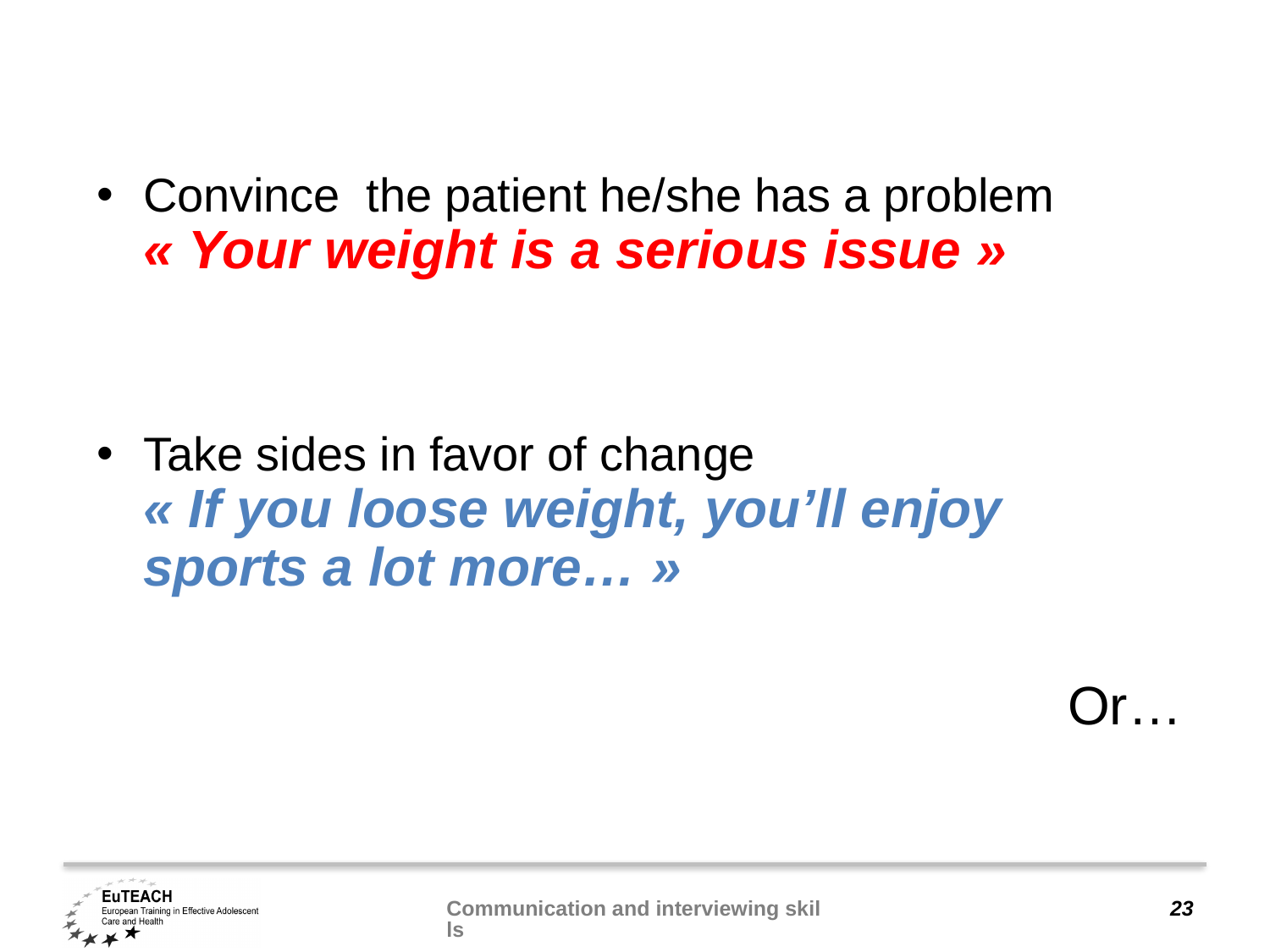

Convince  the patient he/she has a problem « Your weight is a serious issue »

Take sides in favor of change
« If you loose weight, you’ll enjoy sports a lot more… »

Or…
Communication and interviewing skills
23